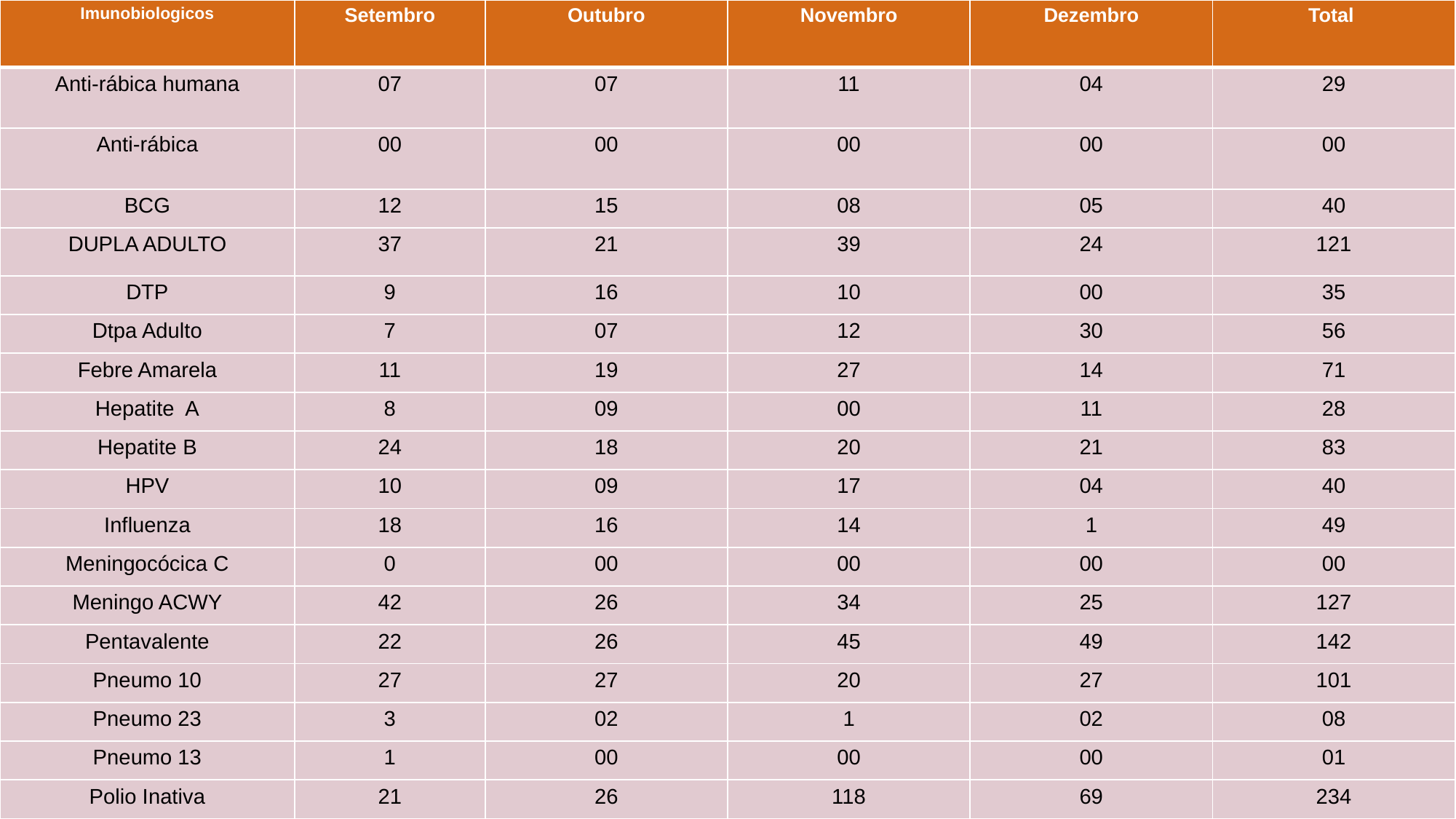

| Imunobiologicos | Setembro | Outubro | Novembro | Dezembro | Total |
| --- | --- | --- | --- | --- | --- |
| Anti-rábica humana | 07 | 07 | 11 | 04 | 29 |
| Anti-rábica | 00 | 00 | 00 | 00 | 00 |
| BCG | 12 | 15 | 08 | 05 | 40 |
| DUPLA ADULTO | 37 | 21 | 39 | 24 | 121 |
| DTP | 9 | 16 | 10 | 00 | 35 |
| Dtpa Adulto | 7 | 07 | 12 | 30 | 56 |
| Febre Amarela | 11 | 19 | 27 | 14 | 71 |
| Hepatite A | 8 | 09 | 00 | 11 | 28 |
| Hepatite B | 24 | 18 | 20 | 21 | 83 |
| HPV | 10 | 09 | 17 | 04 | 40 |
| Influenza | 18 | 16 | 14 | 1 | 49 |
| Meningocócica C | 0 | 00 | 00 | 00 | 00 |
| Meningo ACWY | 42 | 26 | 34 | 25 | 127 |
| Pentavalente | 22 | 26 | 45 | 49 | 142 |
| Pneumo 10 | 27 | 27 | 20 | 27 | 101 |
| Pneumo 23 | 3 | 02 | 1 | 02 | 08 |
| Pneumo 13 | 1 | 00 | 00 | 00 | 01 |
| Polio Inativa | 21 | 26 | 118 | 69 | 234 |
# Resumo de Consolidado Imunização